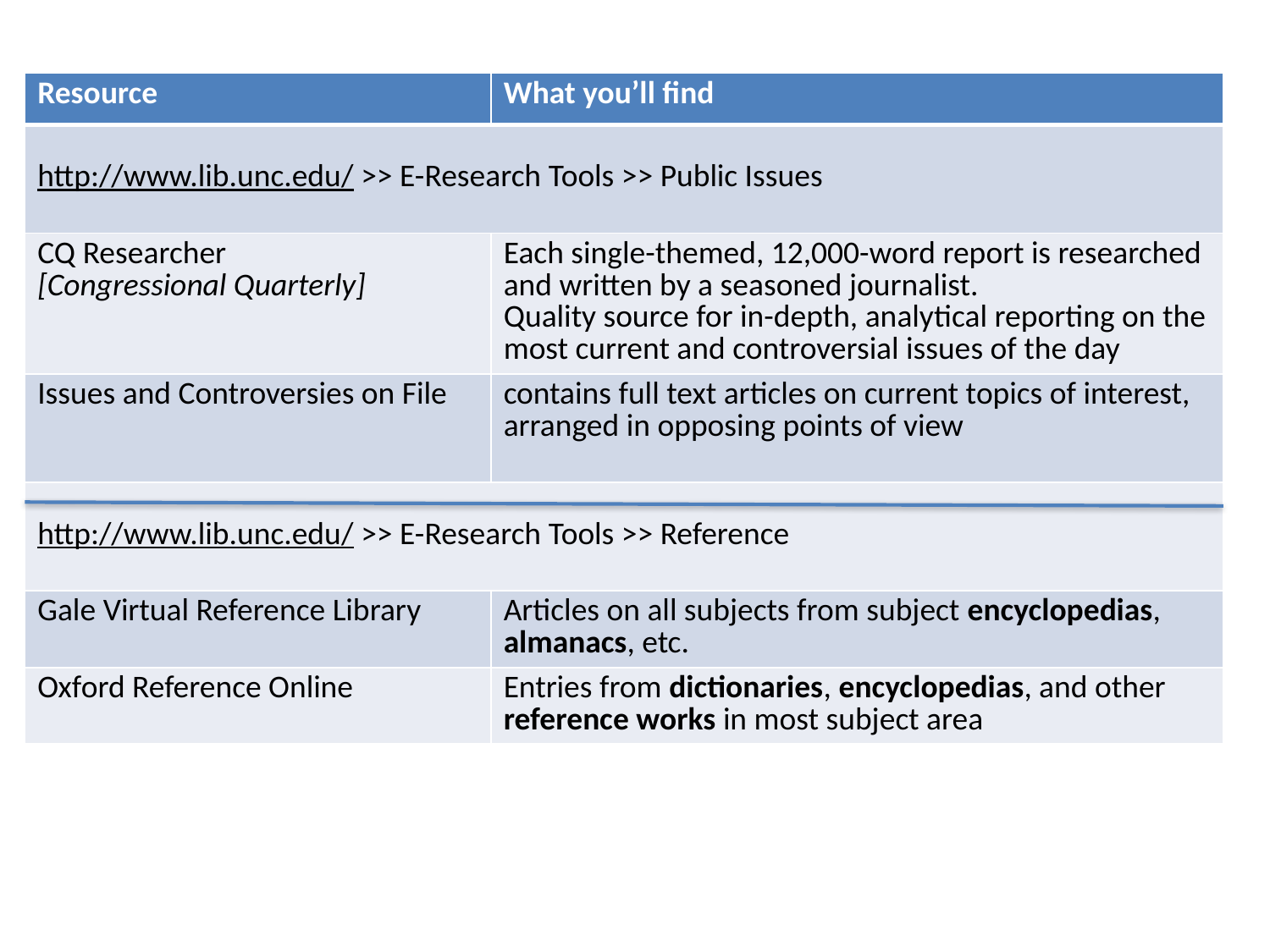

| Resource | What you’ll find |
| --- | --- |
| http://www.lib.unc.edu/ >> E-Research Tools >> Public Issues |  |
| CQ Researcher [Congressional Quarterly] | Each single-themed, 12,000-word report is researched and written by a seasoned journalist. Quality source for in-depth, analytical reporting on the most current and controversial issues of the day |
| Issues and Controversies on File | contains full text articles on current topics of interest, arranged in opposing points of view |
| http://www.lib.unc.edu/ >> E-Research Tools >> Reference |  |
| Gale Virtual Reference Library | Articles on all subjects from subject encyclopedias, almanacs, etc. |
| Oxford Reference Online | Entries from dictionaries, encyclopedias, and other reference works in most subject area |